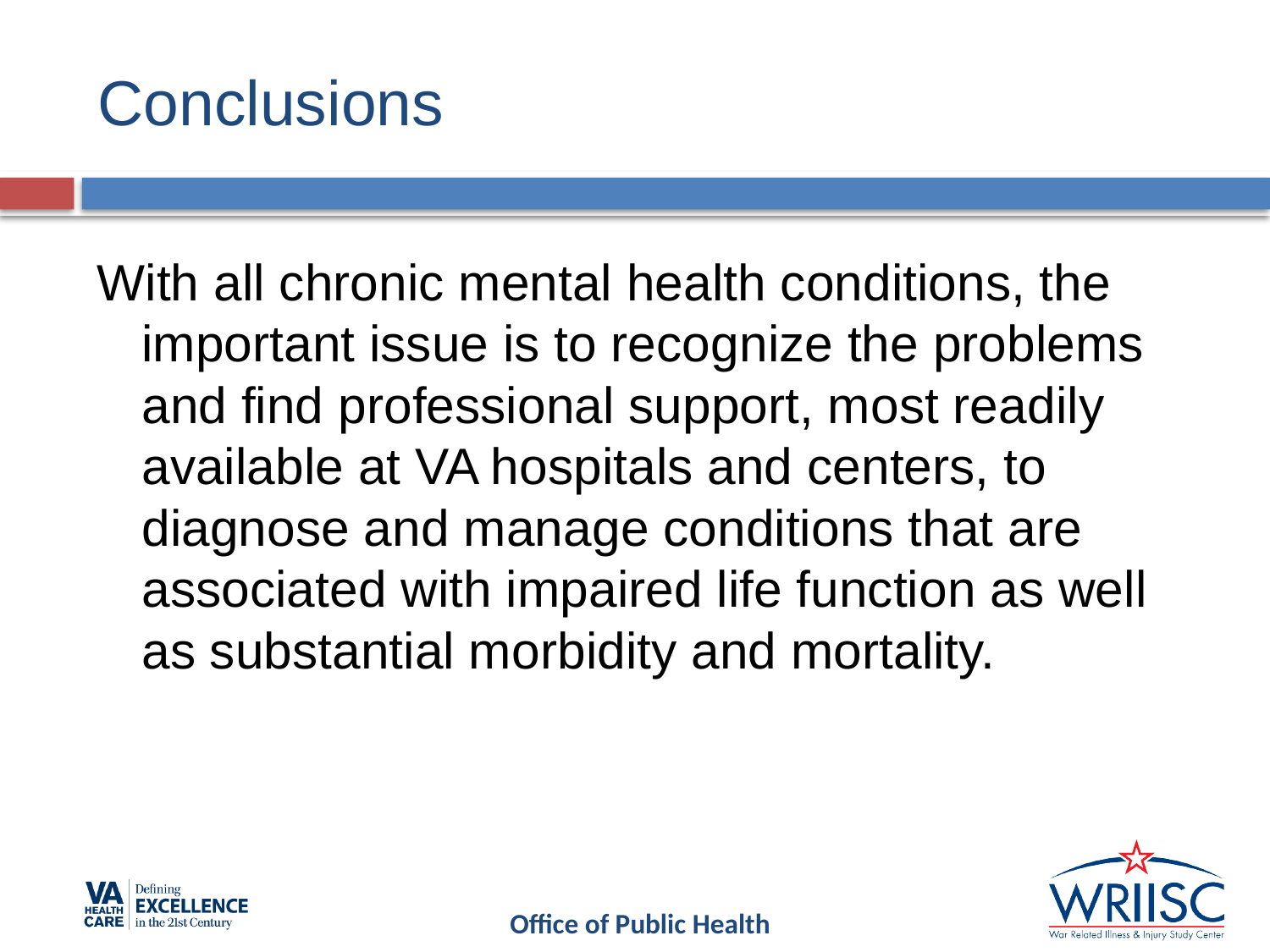

# Conclusions
With all chronic mental health conditions, the important issue is to recognize the problems and find professional support, most readily available at VA hospitals and centers, to diagnose and manage conditions that are associated with impaired life function as well as substantial morbidity and mortality.